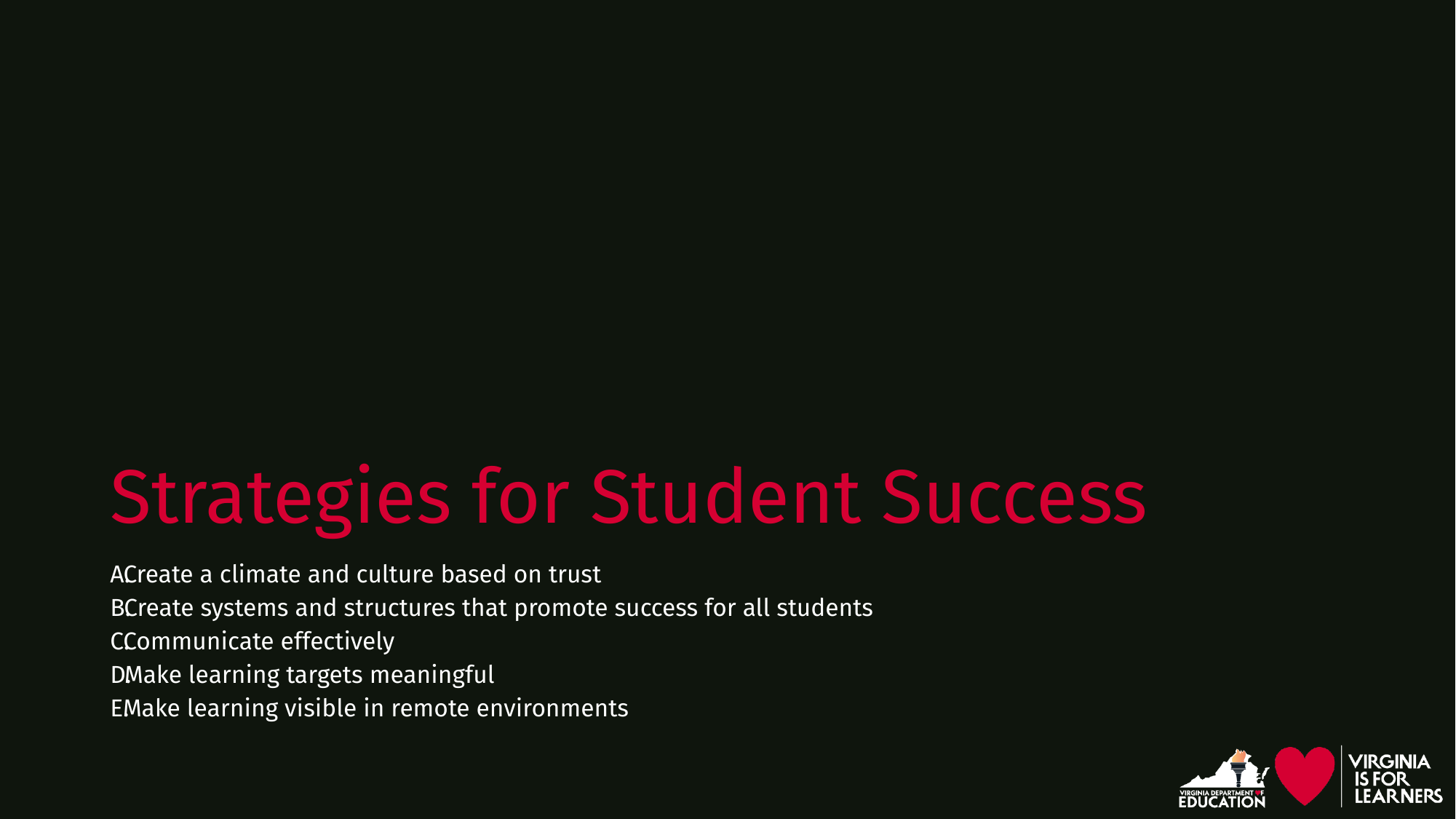

# Strategies for Student Success
Create a climate and culture based on trust
Create systems and structures that promote success for all students
Communicate effectively
Make learning targets meaningful
Make learning visible in remote environments